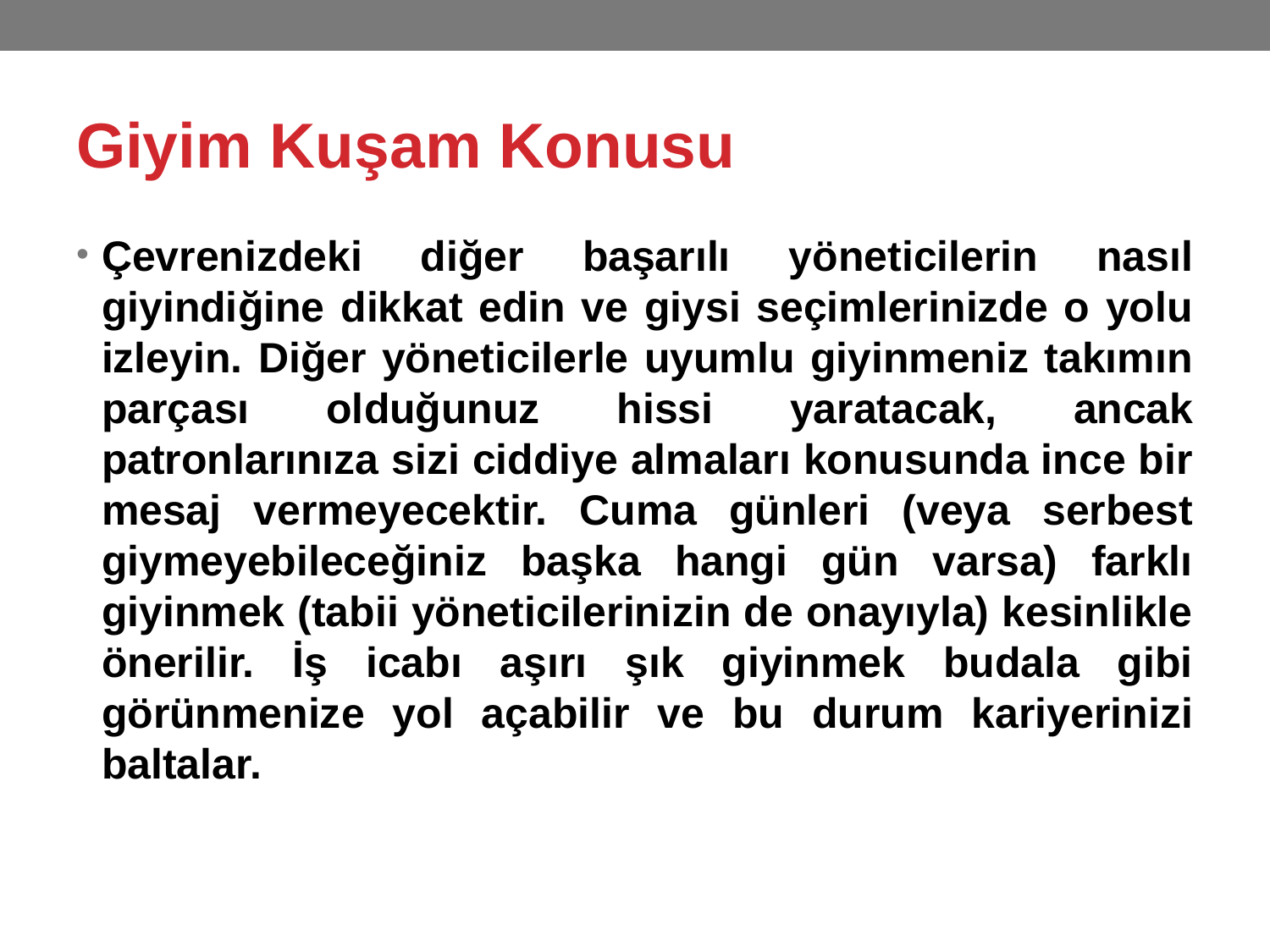

# Giyim Kuşam Konusu
Çevrenizdeki diğer başarılı yöneticilerin nasıl giyindiğine dikkat edin ve giysi seçimlerinizde o yolu izleyin. Diğer yöneticilerle uyumlu giyinmeniz takımın parçası olduğunuz hissi yaratacak, ancak patronlarınıza sizi ciddiye almaları konusunda ince bir mesaj vermeyecektir. Cuma günleri (veya serbest giymeyebileceğiniz başka hangi gün varsa) farklı giyinmek (tabii yöneticilerinizin de onayıyla) kesinlikle önerilir. İş icabı aşırı şık giyinmek budala gibi görünmenize yol açabilir ve bu durum kariyerinizi baltalar.